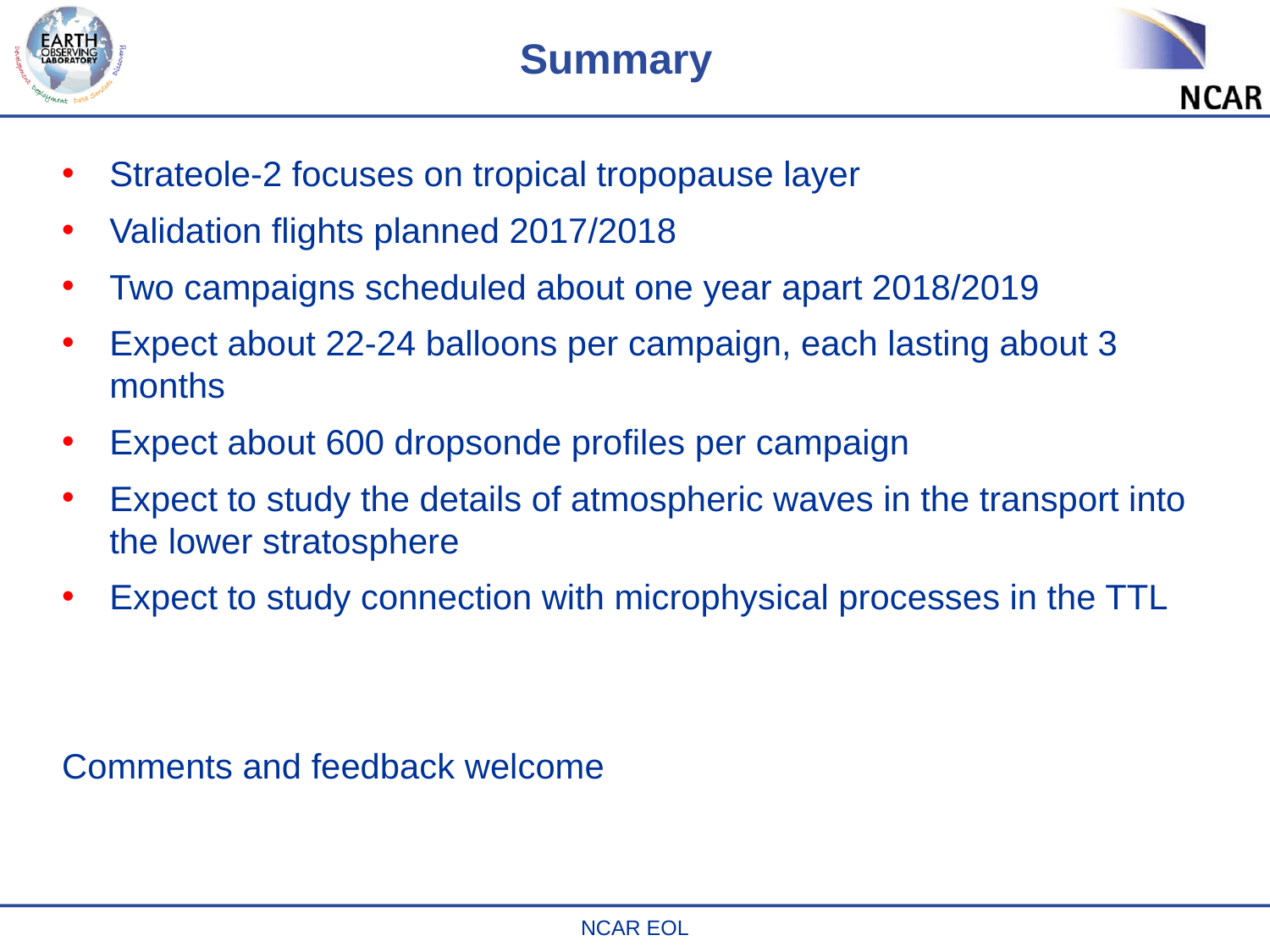

# Summary
Strateole-2 focuses on tropical tropopause layer
Validation flights planned 2017/2018
Two campaigns scheduled about one year apart 2018/2019
Expect about 22-24 balloons per campaign, each lasting about 3 months
Expect about 600 dropsonde profiles per campaign
Expect to study the details of atmospheric waves in the transport into the lower stratosphere
Expect to study connection with microphysical processes in the TTL

Comments and feedback welcome
NCAR EOL